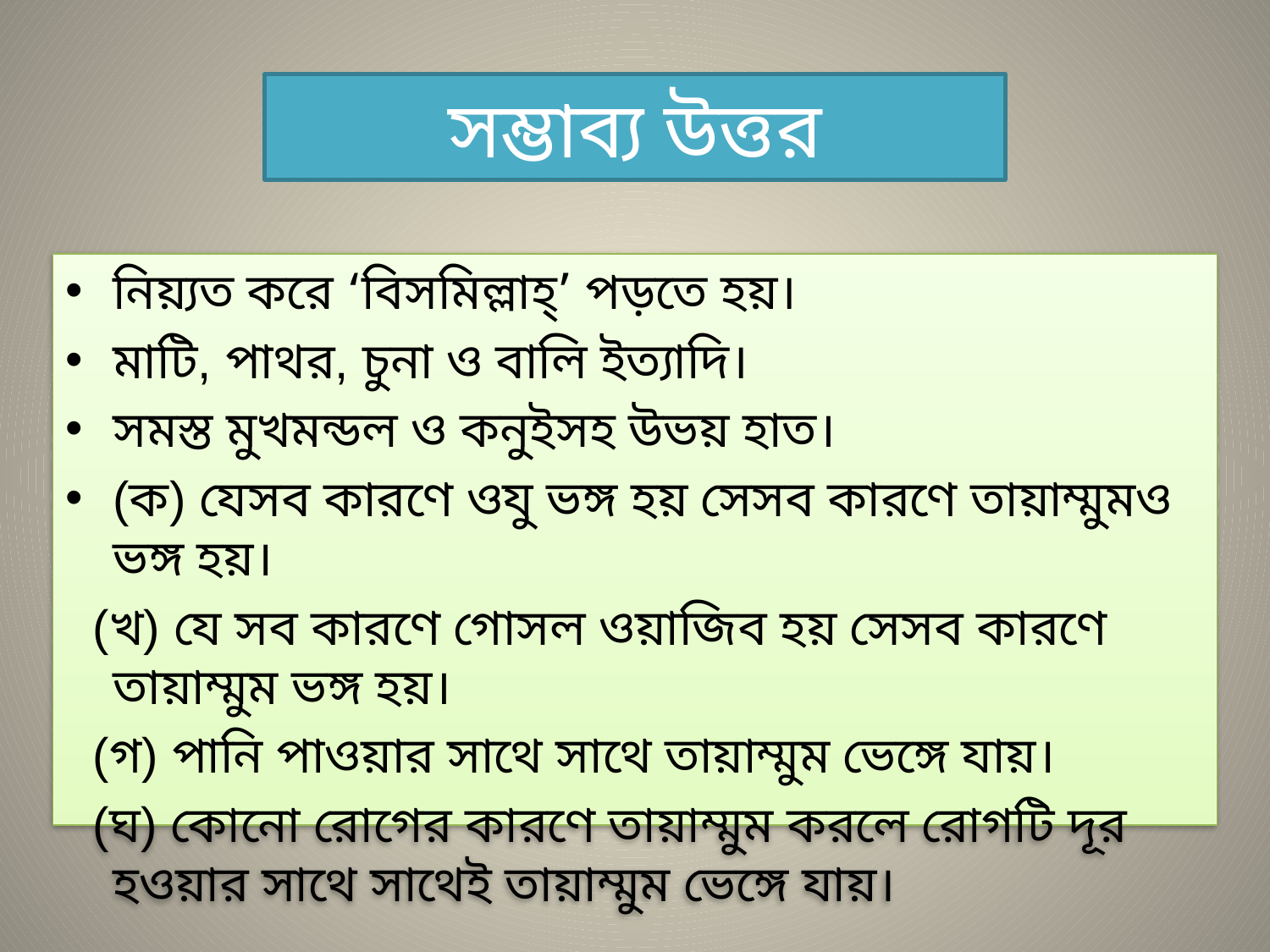

সম্ভাব্য উত্তর
নিয়্যত করে ‘বিসমিল্লাহ্’ পড়তে হয়।
মাটি, পাথর, চুনা ও বালি ইত্যাদি।
সমস্ত মুখমন্ডল ও কনুইসহ উভয় হাত।
(ক) যেসব কারণে ওযু ভঙ্গ হয় সেসব কারণে তায়াম্মুমও ভঙ্গ হয়।
  (খ) যে সব কারণে গোসল ওয়াজিব হয় সেসব কারণে তায়াম্মুম ভঙ্গ হয়।
  (গ) পানি পাওয়ার সাথে সাথে তায়াম্মুম ভেঙ্গে যায়।
  (ঘ) কোনো রোগের কারণে তায়াম্মুম করলে রোগটি দূর হওয়ার সাথে সাথেই তায়াম্মুম ভেঙ্গে যায়।